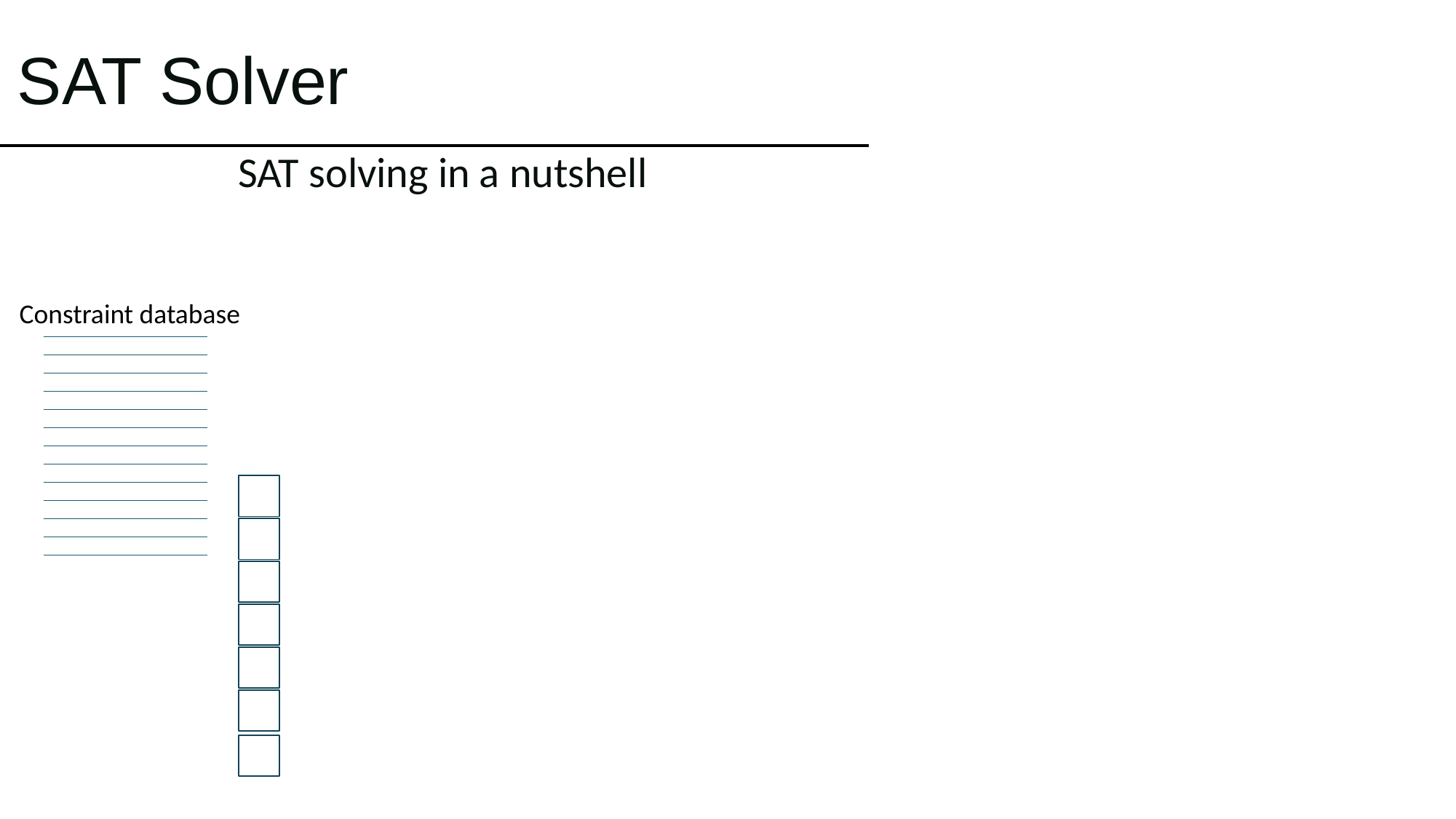

# SAT Solver
SAT solving in a nutshell
Constraint database
x1
x7
x5
x6
x4
x9
x9